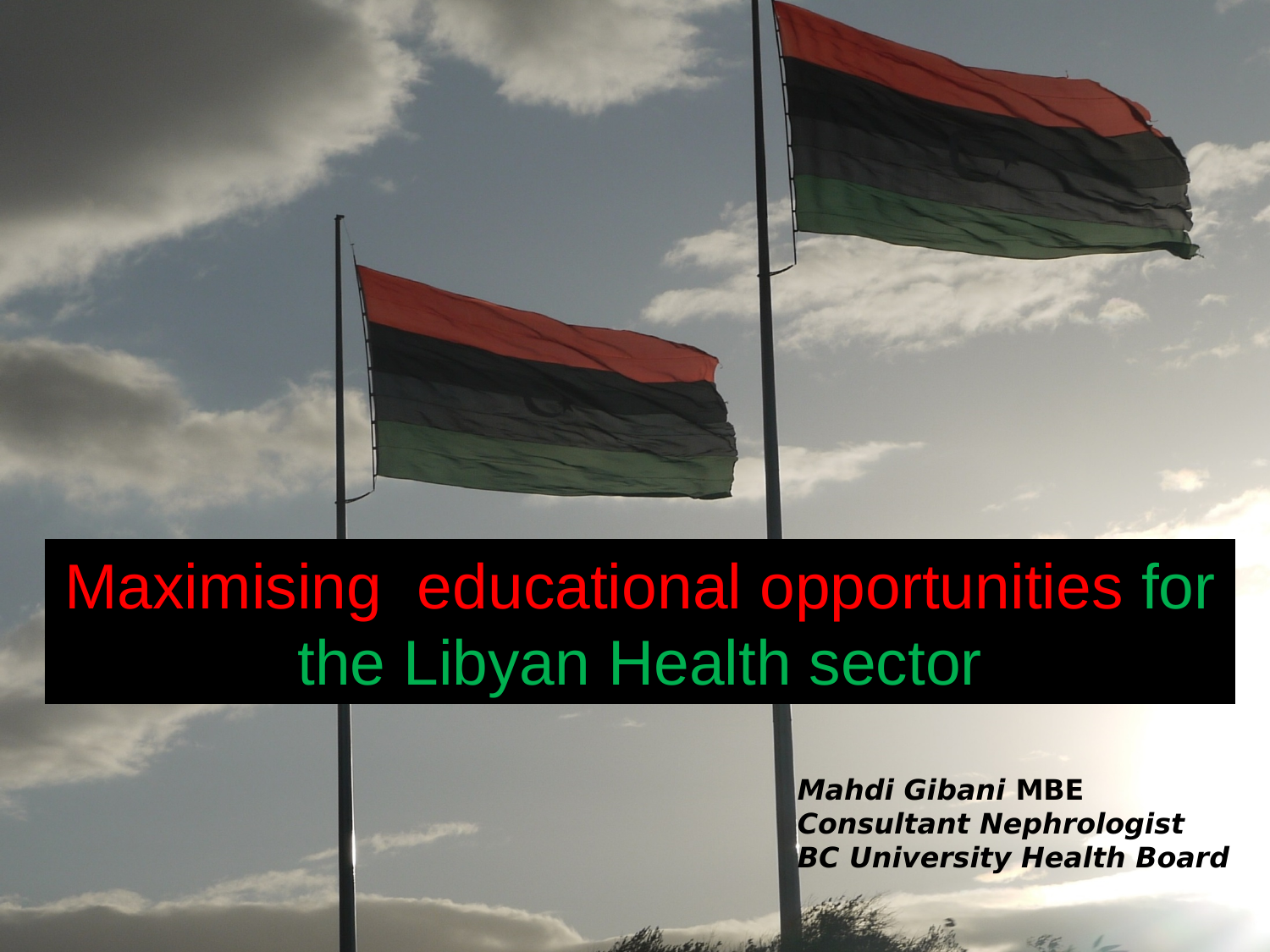

Maximising  educational opportunities for the Libyan Health sector
Mahdi Gibani MBE
Consultant Nephrologist
BC University Health Board